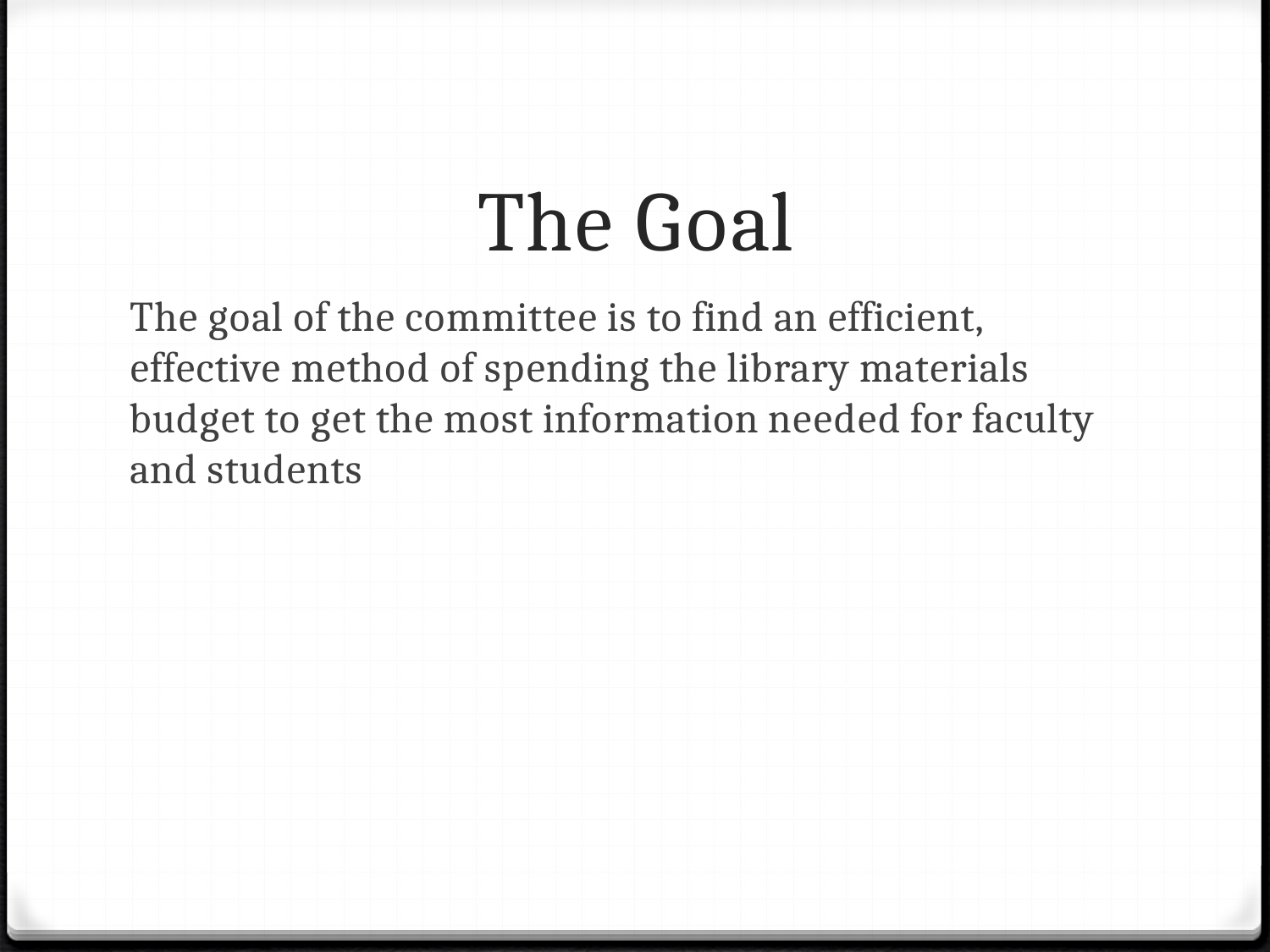

# The Goal
The goal of the committee is to find an efficient, effective method of spending the library materials budget to get the most information needed for faculty and students